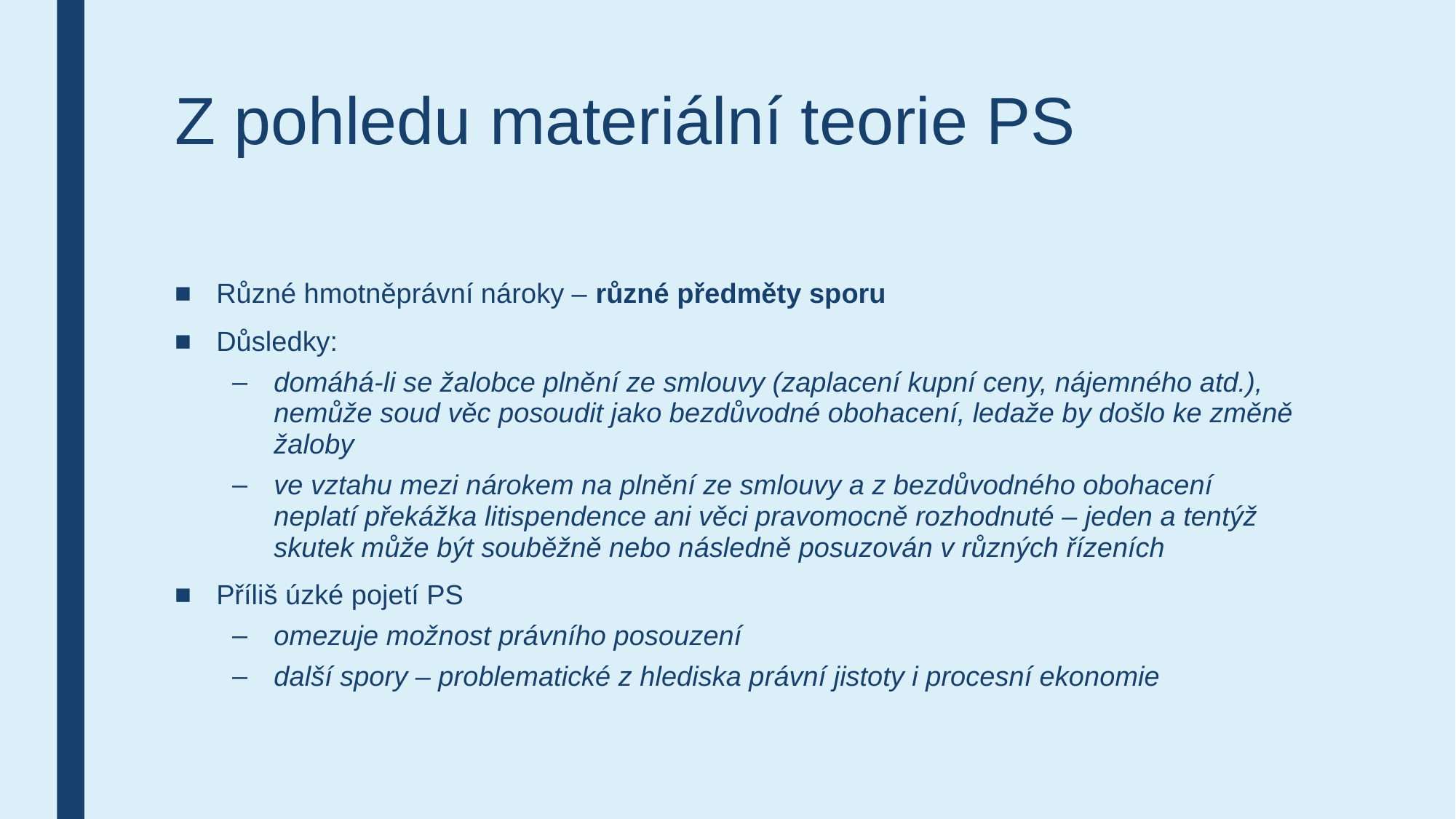

# Z pohledu materiální teorie PS
Různé hmotněprávní nároky – různé předměty sporu
Důsledky:
domáhá-li se žalobce plnění ze smlouvy (zaplacení kupní ceny, nájemného atd.), nemůže soud věc posoudit jako bezdůvodné obohacení, ledaže by došlo ke změně žaloby
ve vztahu mezi nárokem na plnění ze smlouvy a z bezdůvodného obohacení neplatí překážka litispendence ani věci pravomocně rozhodnuté – jeden a tentýž skutek může být souběžně nebo následně posuzován v různých řízeních
Příliš úzké pojetí PS
omezuje možnost právního posouzení
další spory – problematické z hlediska právní jistoty i procesní ekonomie